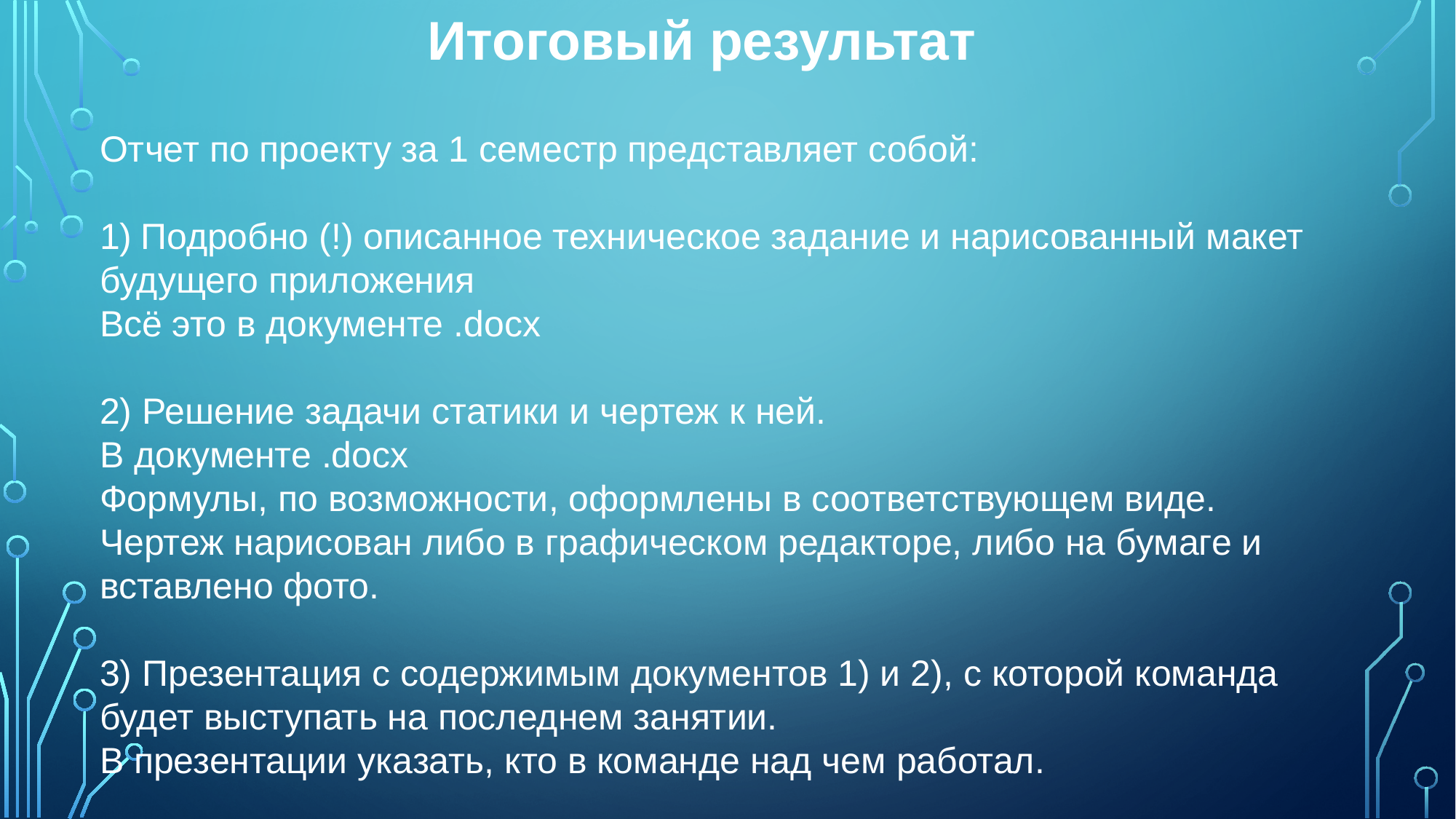

Итоговый результат
Отчет по проекту за 1 семестр представляет собой:

Подробно (!) описанное техническое задание и нарисованный макет
будущего приложения
Всё это в документе .docx

2) Решение задачи статики и чертеж к ней.
В документе .docx
Формулы, по возможности, оформлены в соответствующем виде.
Чертеж нарисован либо в графическом редакторе, либо на бумаге и вставлено фото.

3) Презентация с содержимым документов 1) и 2), с которой команда
будет выступать на последнем занятии.
В презентации указать, кто в команде над чем работал.